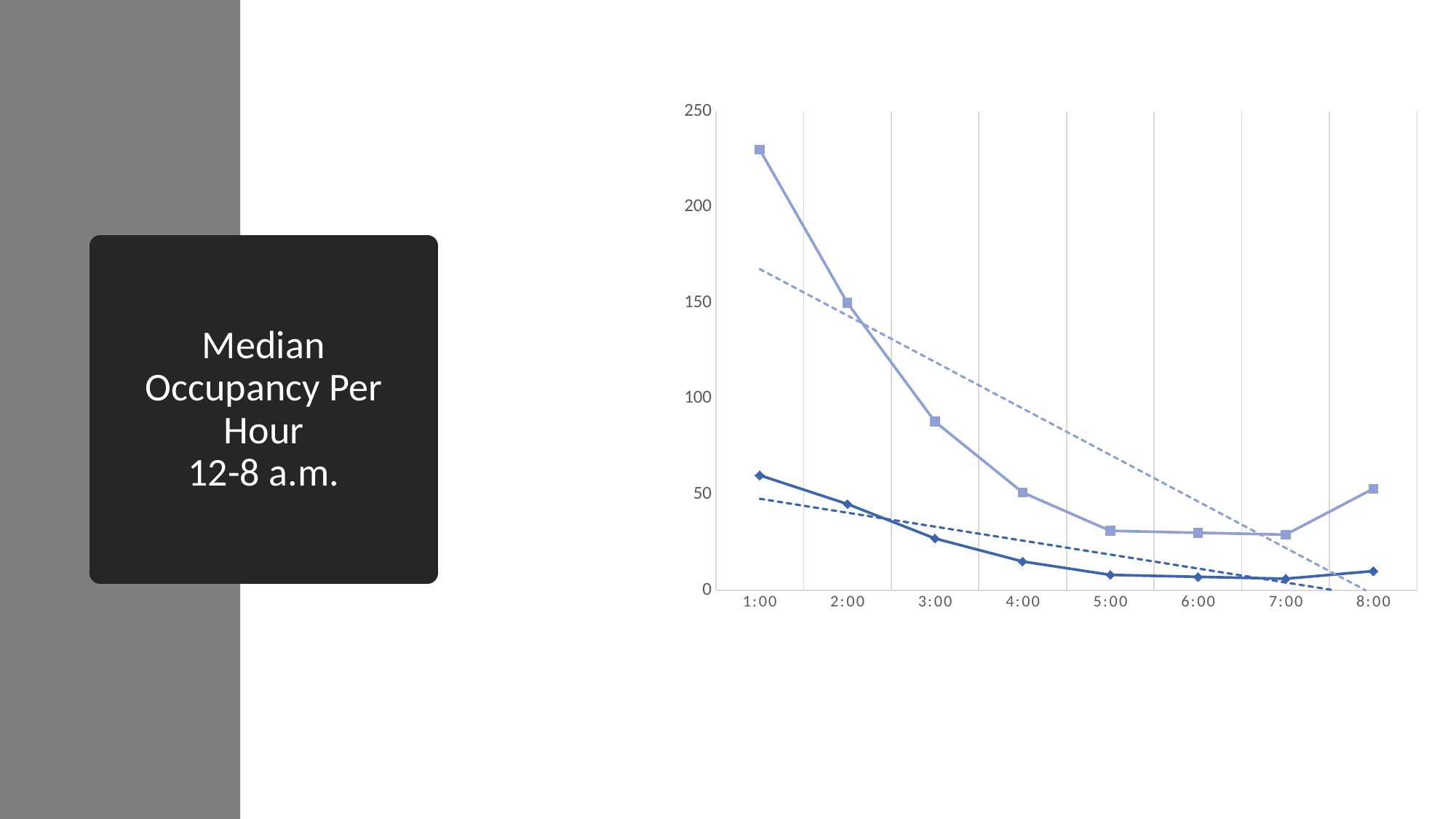

### Chart

| Category | Newell Hall Median Occupancy Per Hour | Library West Median Occupancy Per Hour |
|---|---|---|
| 4.1666666666666664E-2 | 60.0 | 230.0 |
| 8.3333333333333329E-2 | 45.0 | 150.0 |
| 0.125 | 27.0 | 88.0 |
| 0.16666666666666666 | 15.0 | 51.0 |
| 0.20833333333333334 | 8.0 | 31.0 |
| 0.25 | 7.0 | 30.0 |
| 0.29166666666666669 | 6.0 | 29.0 |
| 0.33333333333333331 | 10.0 | 53.0 |
# Median Occupancy Per Hour
12-8 a.m.